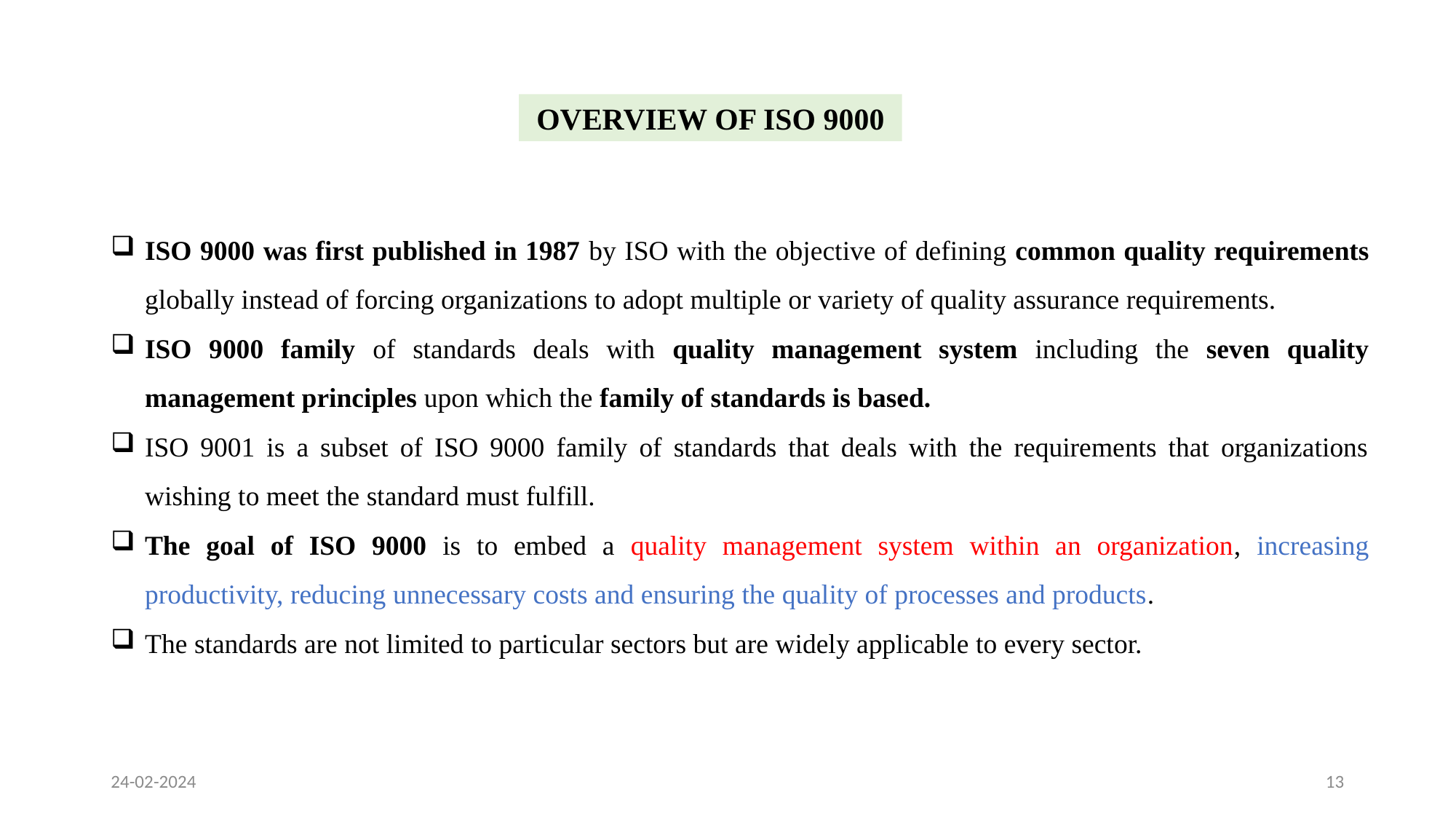

OVERVIEW OF ISO 9000
ISO 9000 was first published in 1987 by ISO with the objective of defining common quality requirements globally instead of forcing organizations to adopt multiple or variety of quality assurance requirements.
ISO 9000 family of standards deals with quality management system including the seven quality management principles upon which the family of standards is based.
ISO 9001 is a subset of ISO 9000 family of standards that deals with the requirements that organizations wishing to meet the standard must fulfill.
The goal of ISO 9000 is to embed a quality management system within an organization, increasing productivity, reducing unnecessary costs and ensuring the quality of processes and products.
The standards are not limited to particular sectors but are widely applicable to every sector.
24-02-2024
13